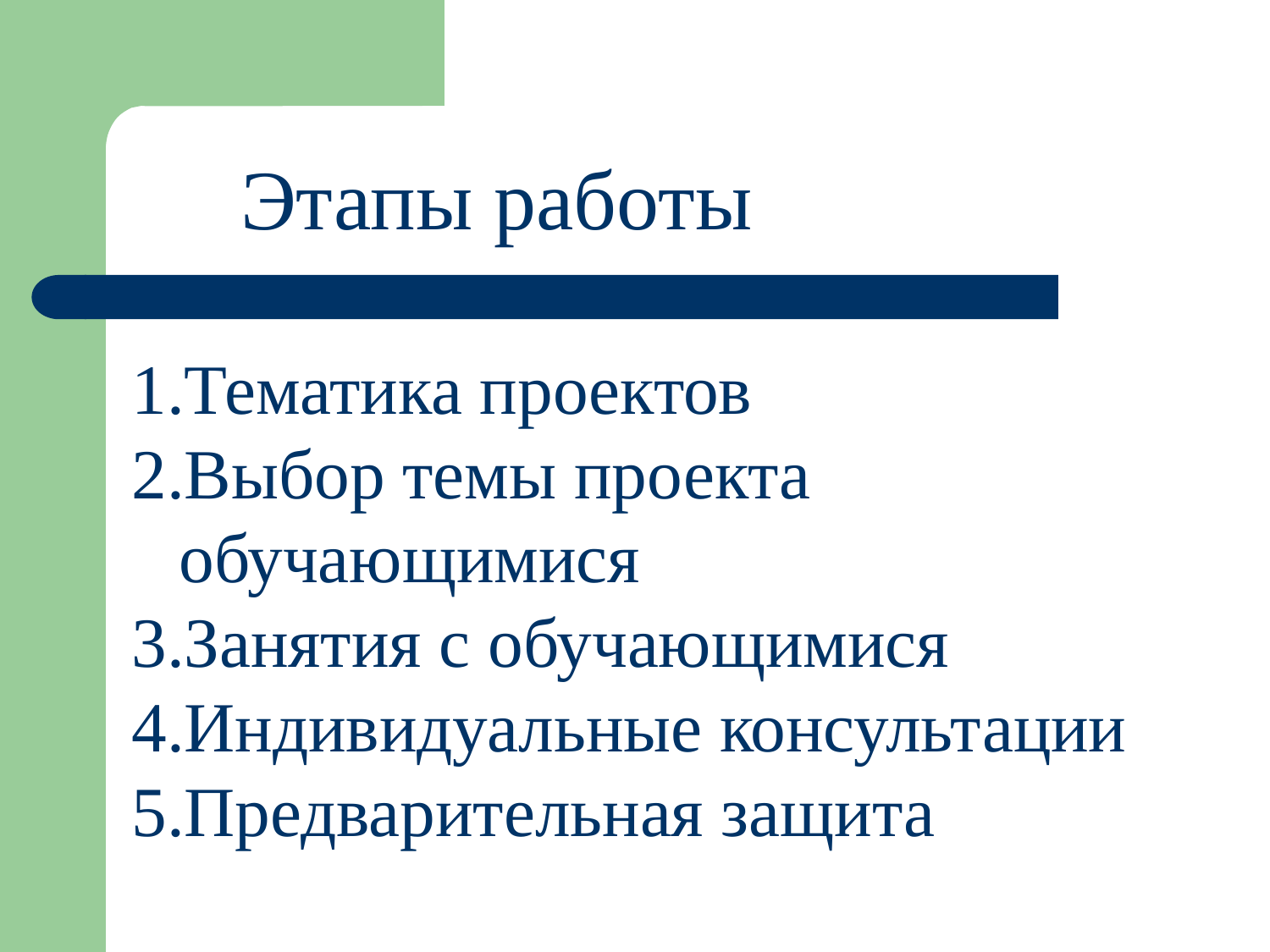

Этапы работы
Тематика проектов
Выбор темы проекта обучающимися
Занятия с обучающимися
Индивидуальные консультации
Предварительная защита